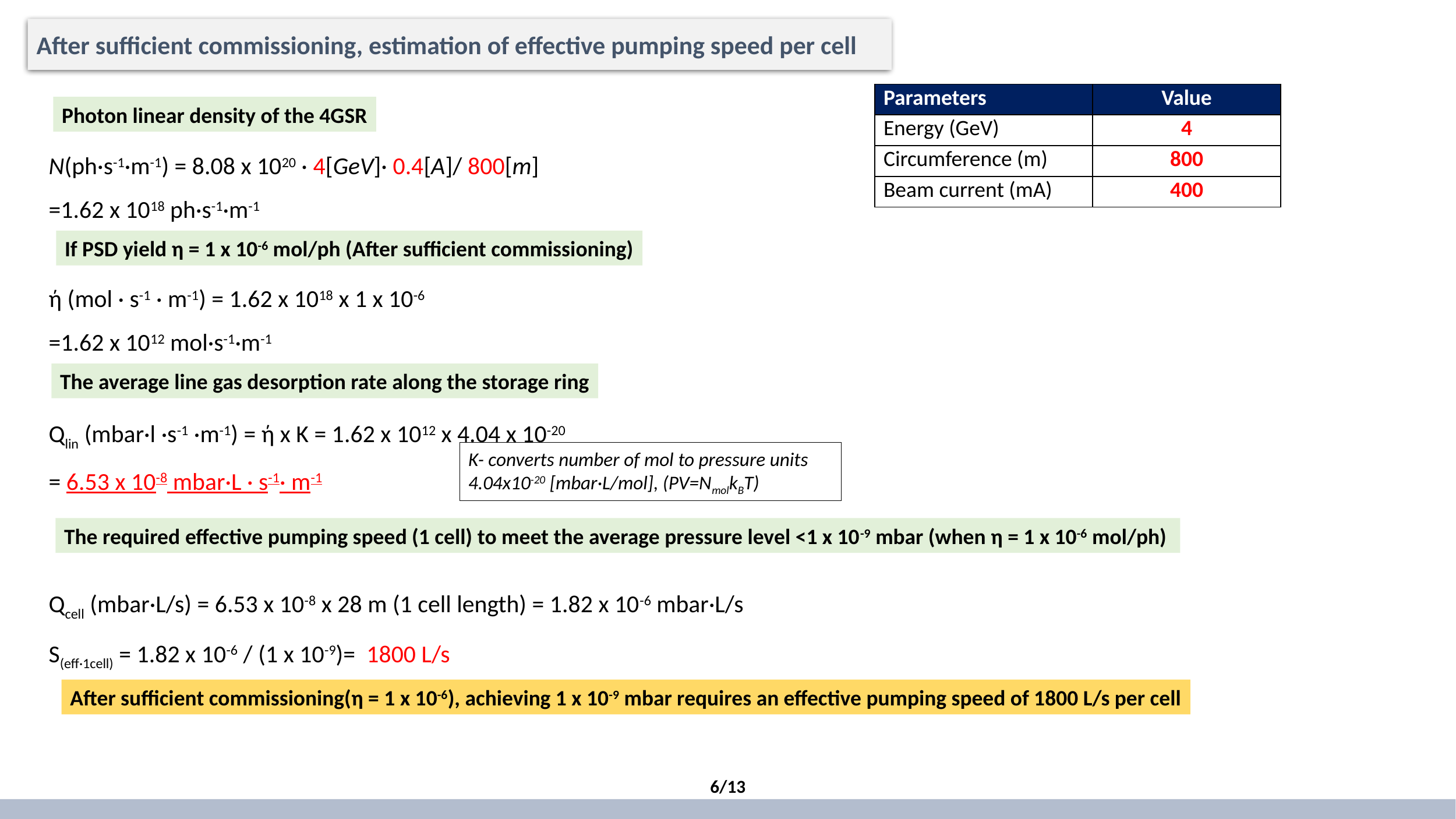

After sufficient commissioning, estimation of effective pumping speed per cell
| Parameters | Value |
| --- | --- |
| Energy (GeV) | 4 |
| Circumference (m) | 800 |
| Beam current (mA) | 400 |
Photon linear density of the 4GSR
N(ph·s-1·m-1) = 8.08 x 1020 · 4[GeV]· 0.4[A]/ 800[m]
=1.62 x 1018 ph·s-1·m-1
If PSD yield η = 1 x 10-6 mol/ph (After sufficient commissioning)
ή (mol · s-1 · m-1) = 1.62 x 1018 x 1 x 10-6
=1.62 x 1012 mol·s-1·m-1
The average line gas desorption rate along the storage ring
Qlin (mbar·l ·s-1 ·m-1) = ή x K = 1.62 x 1012 x 4.04 x 10-20
= 6.53 x 10-8 mbar·L · s-1· m-1
K- converts number of mol to pressure units 4.04x10-20 [mbar·L/mol], (PV=NmolkBT)
The required effective pumping speed (1 cell) to meet the average pressure level <1 x 10-9 mbar (when η = 1 x 10-6 mol/ph)
Qcell (mbar·L/s) = 6.53 x 10-8 x 28 m (1 cell length) = 1.82 x 10-6 mbar·L/s  S(eff·1cell) = 1.82 x 10-6 / (1 x 10-9)=  1800 L/s
After sufficient commissioning(η = 1 x 10-6), achieving 1 x 10-9 mbar requires an effective pumping speed of 1800 L/s per cell
6/13